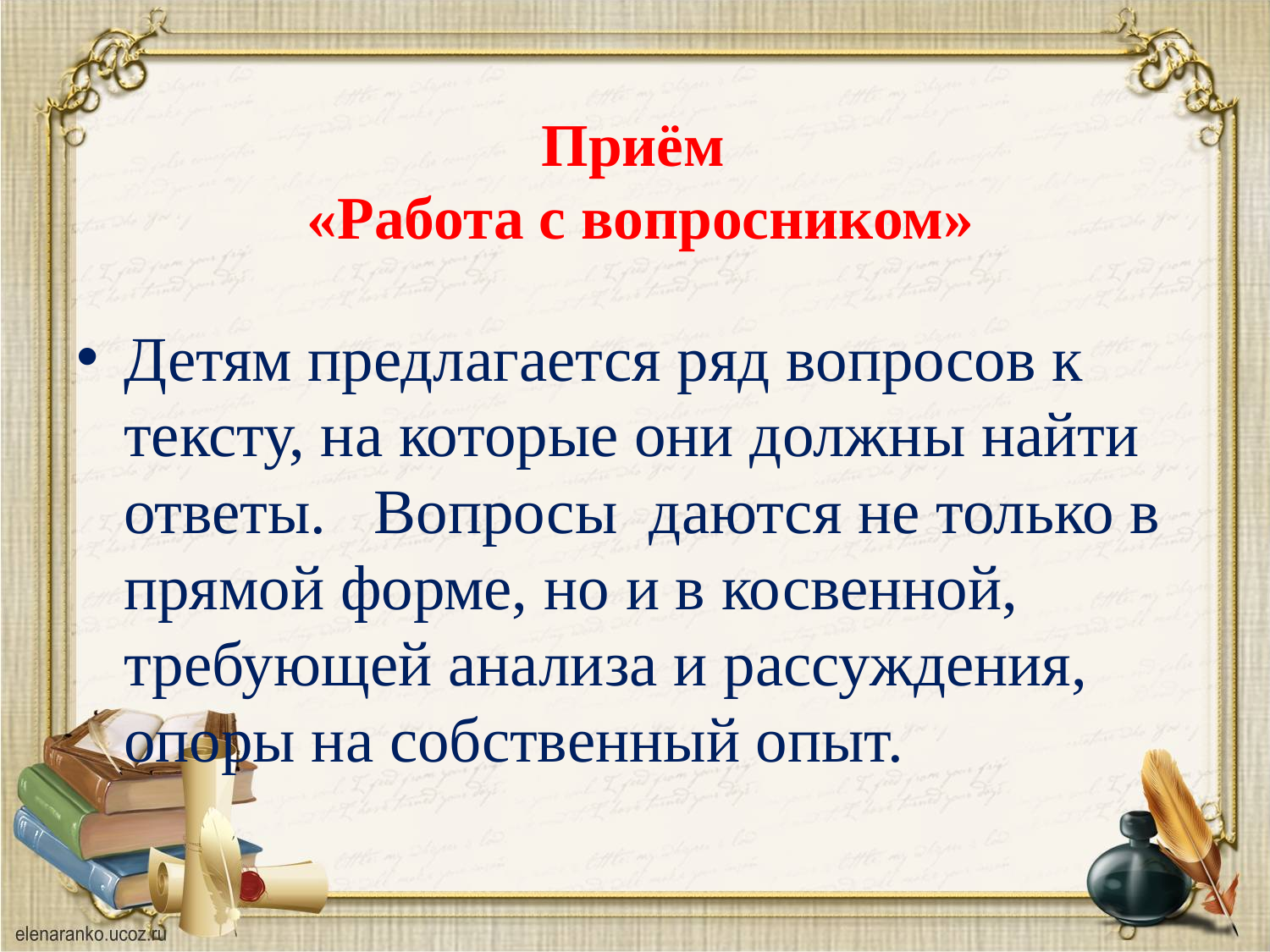

# Приём «Работа с вопросником»

Детям предлагается ряд вопросов к тексту, на которые они должны найти ответы.   Вопросы  даются не только в прямой форме, но и в косвенной, требующей анализа и рассуждения, опоры на собственный опыт.